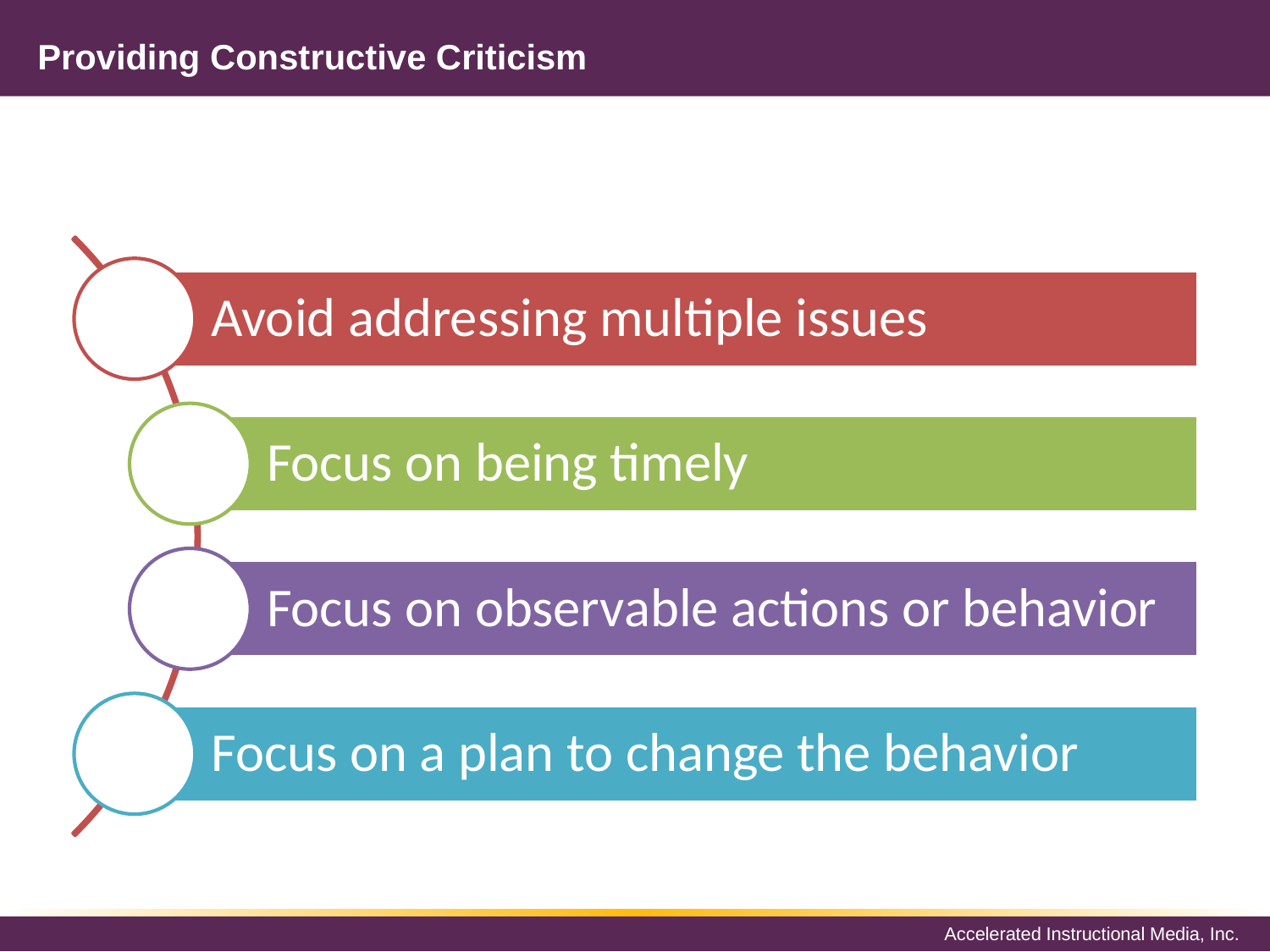

# Providing Constructive Criticism

Avoid addressing multiple issues

Focus on being timely

Focus on observable actions or behavior

Focus on a plan to change the behavior